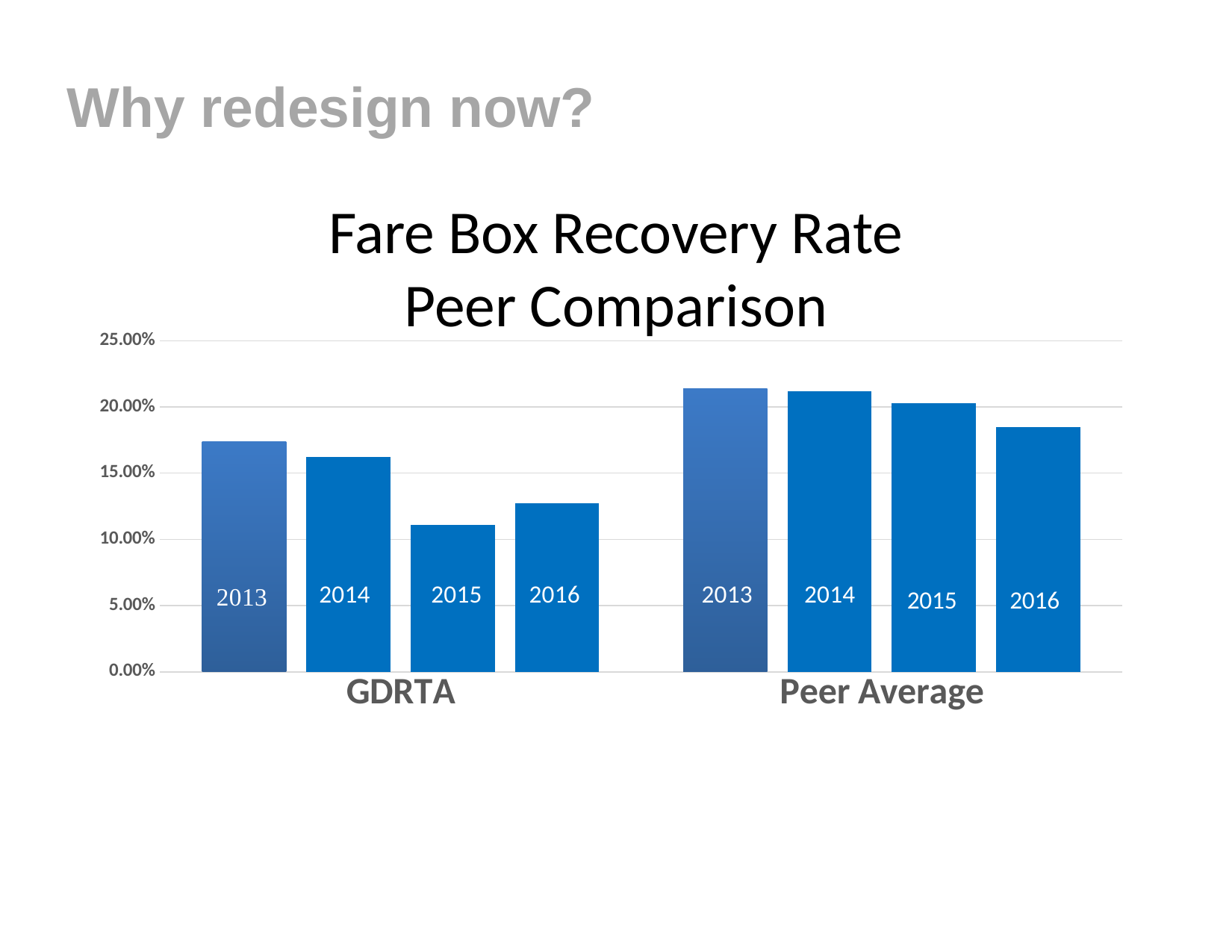

Why redesign now?
# Fare Box Recovery Rate Peer Comparison

### Chart

| Category | 2013 | 2014 | 2015 | 2016 |
|---|---|---|---|---|
| GDRTA | 0.174 | 0.162 | 0.111 | 0.127 |
| Peer Average | 0.214 | 0.212 | 0.203 | 0.185 |
2016
2015